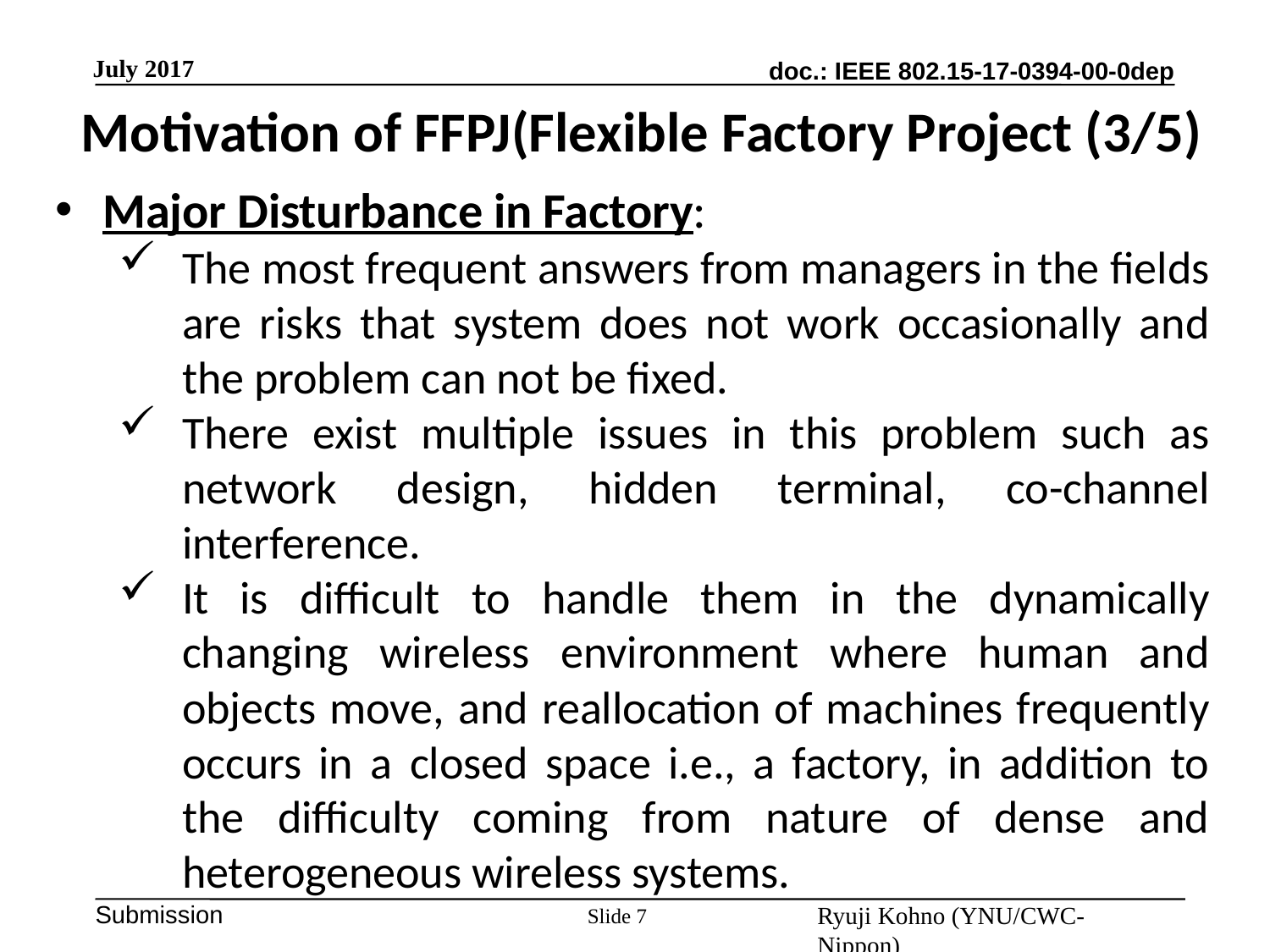

July 2017
Motivation of FFPJ(Flexible Factory Project (3/5)
Major Disturbance in Factory:
The most frequent answers from managers in the fields are risks that system does not work occasionally and the problem can not be fixed.
There exist multiple issues in this problem such as network design, hidden terminal, co-channel interference.
It is difficult to handle them in the dynamically changing wireless environment where human and objects move, and reallocation of machines frequently occurs in a closed space i.e., a factory, in addition to the difficulty coming from nature of dense and heterogeneous wireless systems.
Slide 7